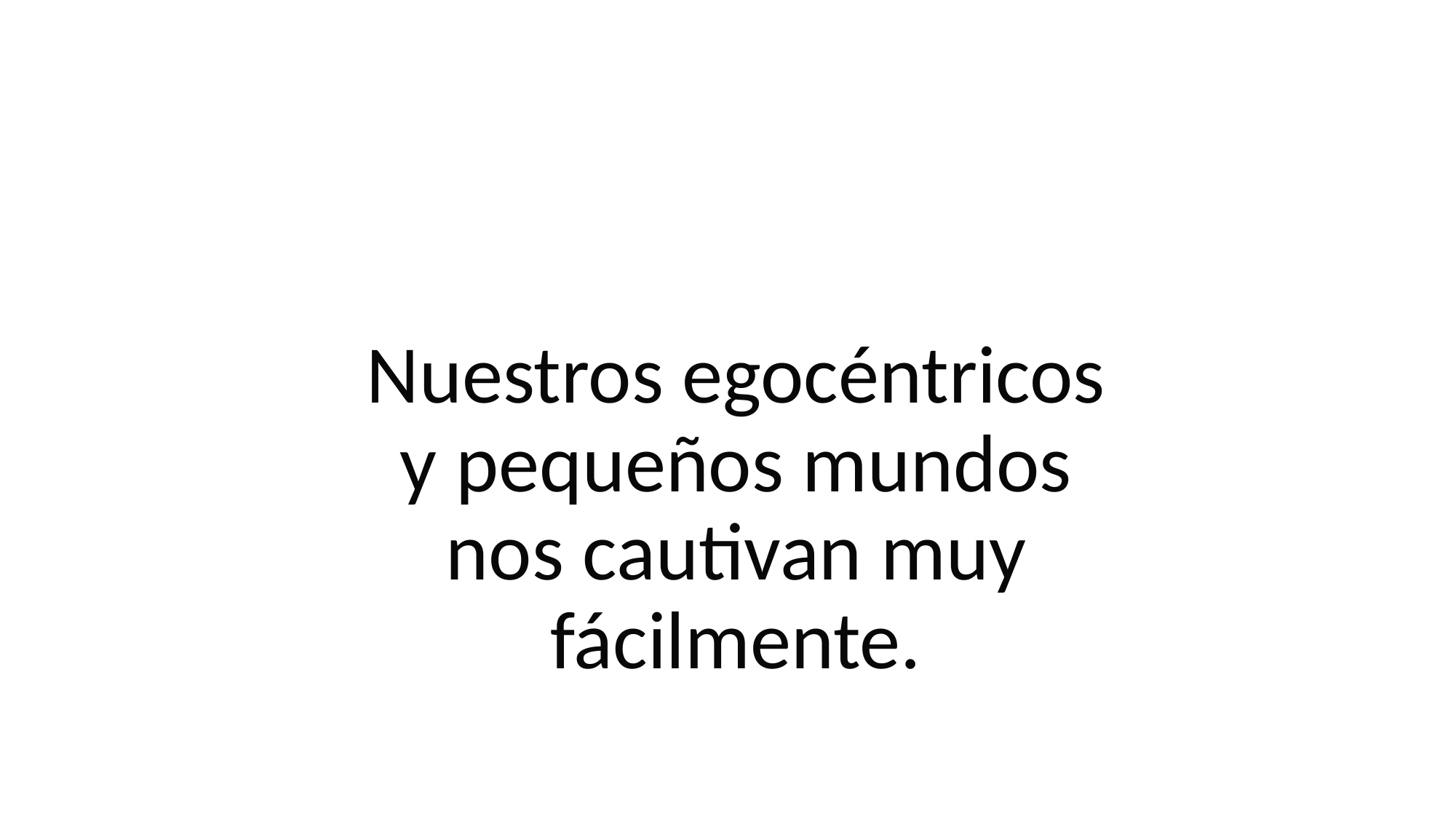

Nuestros egocéntricos y pequeños mundos nos cautivan muy fácilmente.